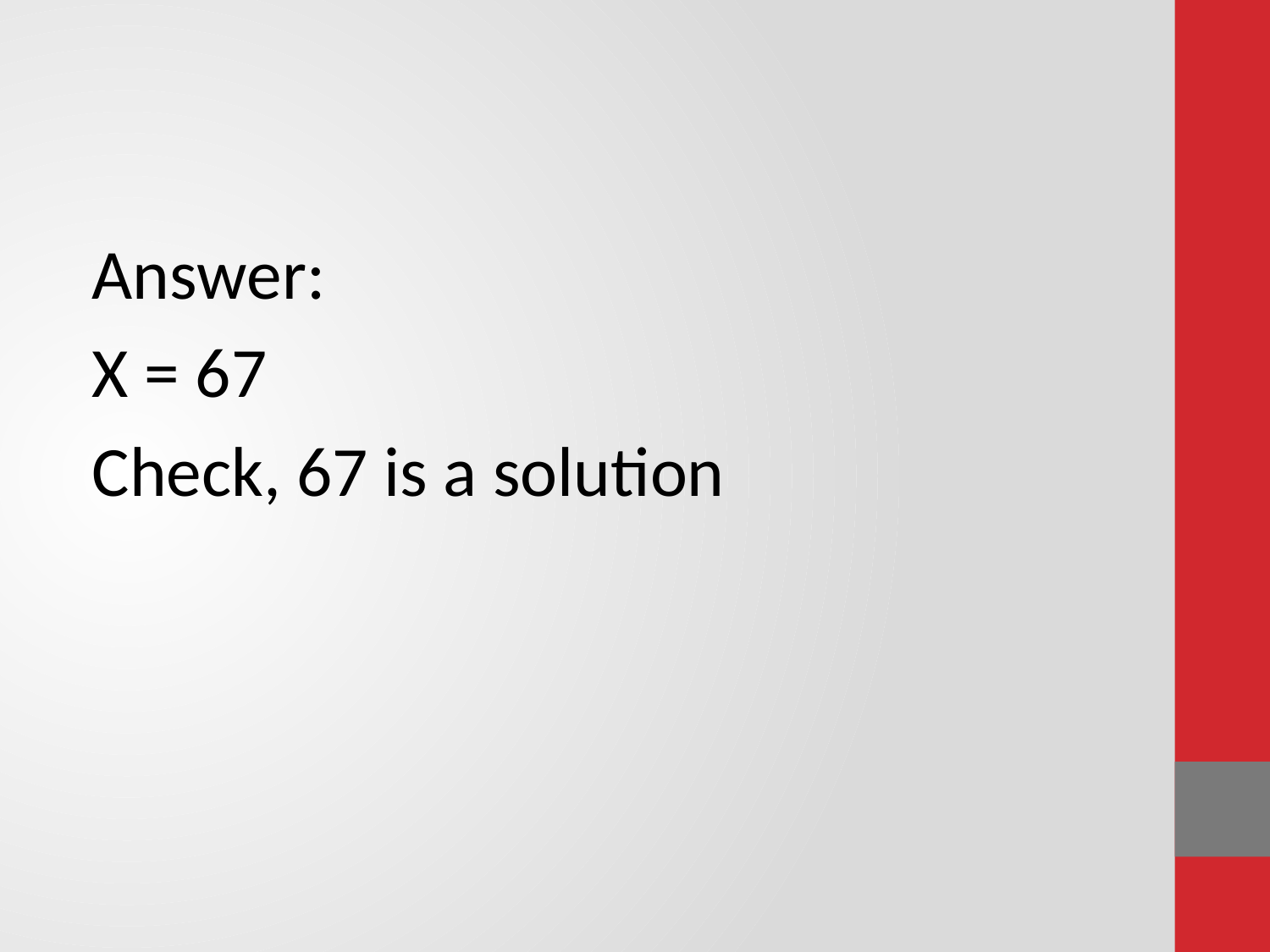

Answer:
X = 67
Check, 67 is a solution